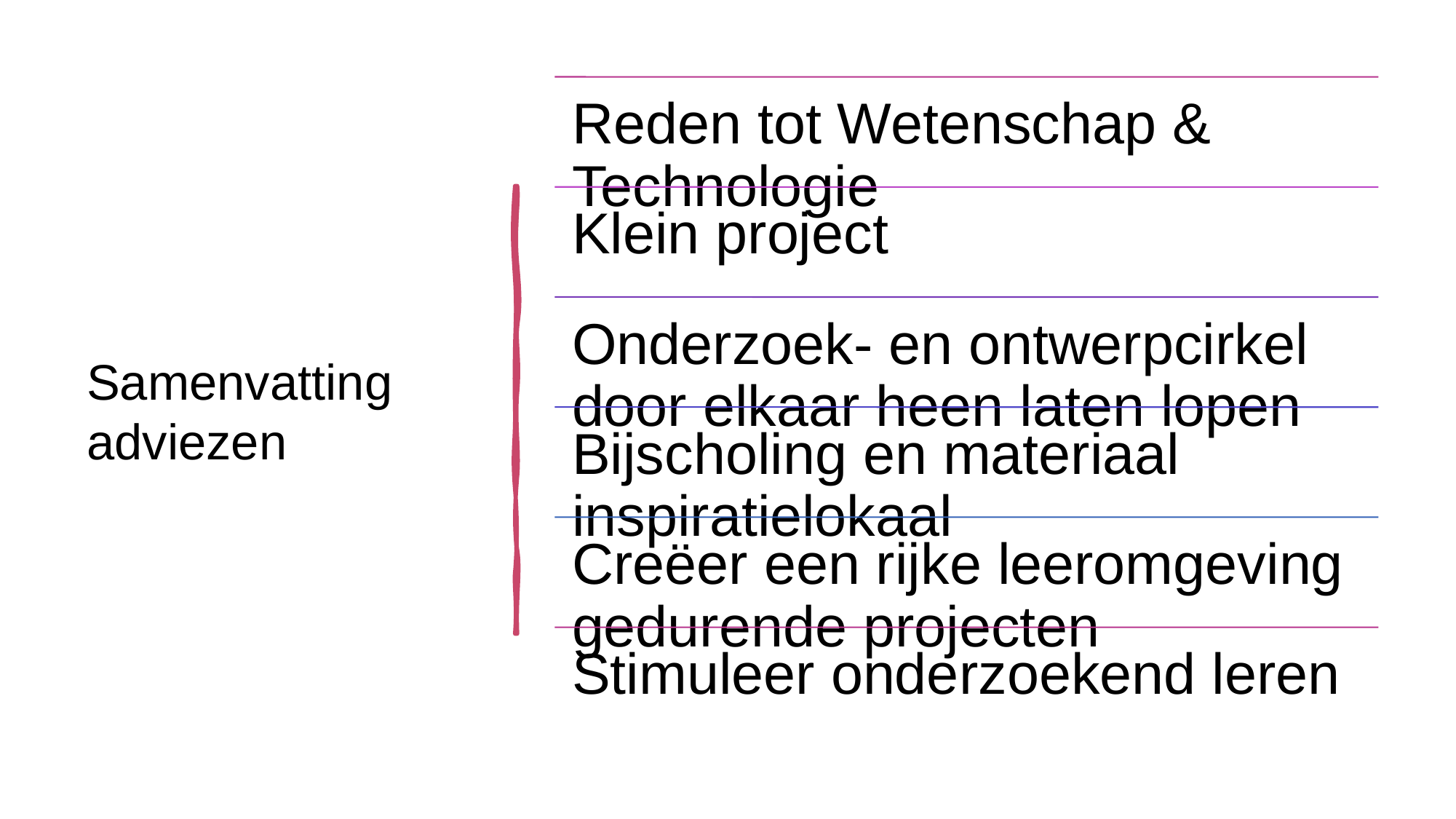

Reden tot Wetenschap & Technologie
Klein project
Onderzoek- en ontwerpcirkel door elkaar heen laten lopen
Bijscholing en materiaal inspiratielokaal
Creëer een rijke leeromgeving gedurende projecten
Stimuleer onderzoekend leren
# Samenvatting adviezen